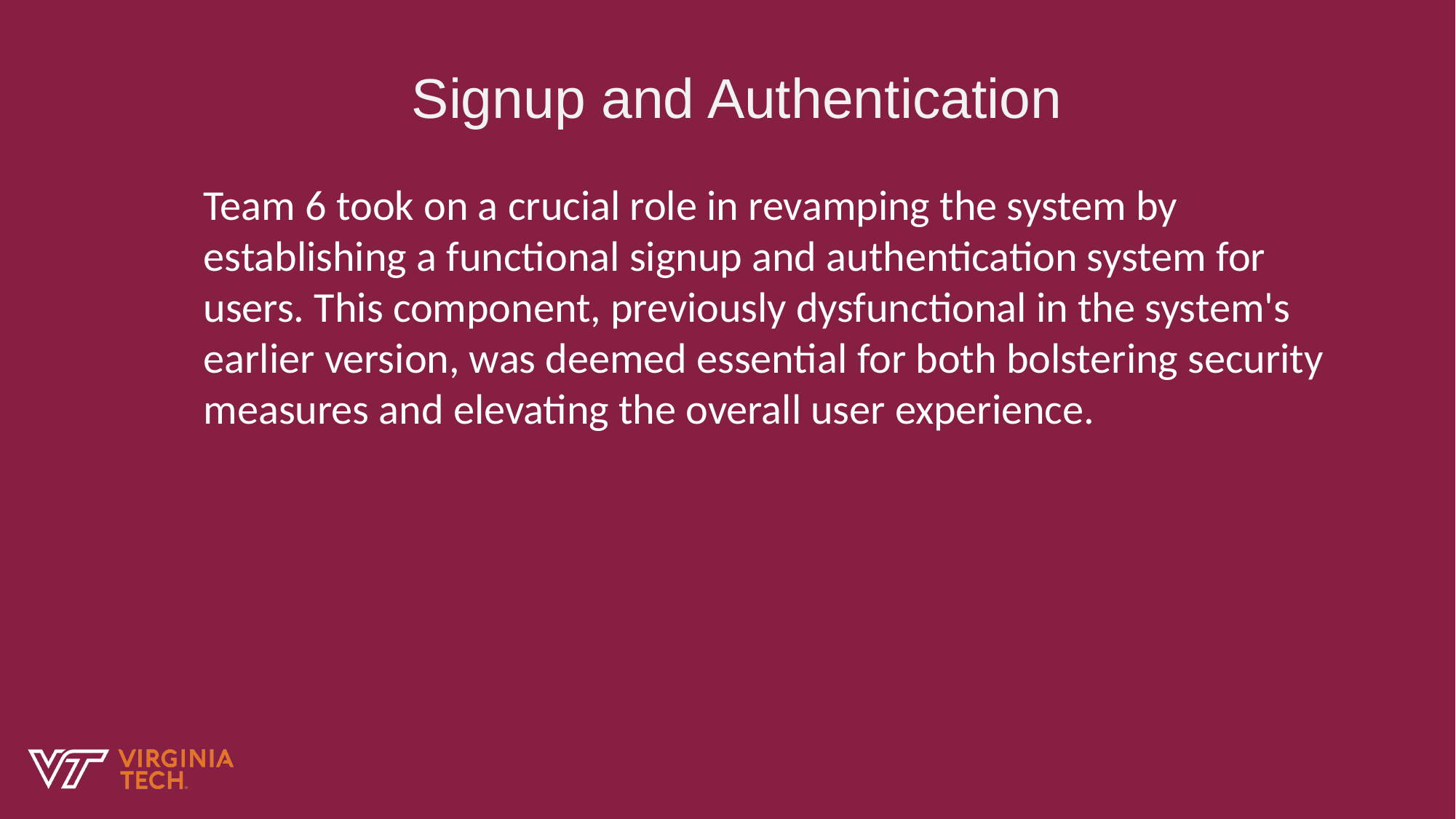

Signup and Authentication
Team 6 took on a crucial role in revamping the system by establishing a functional signup and authentication system for users. This component, previously dysfunctional in the system's earlier version, was deemed essential for both bolstering security measures and elevating the overall user experience.